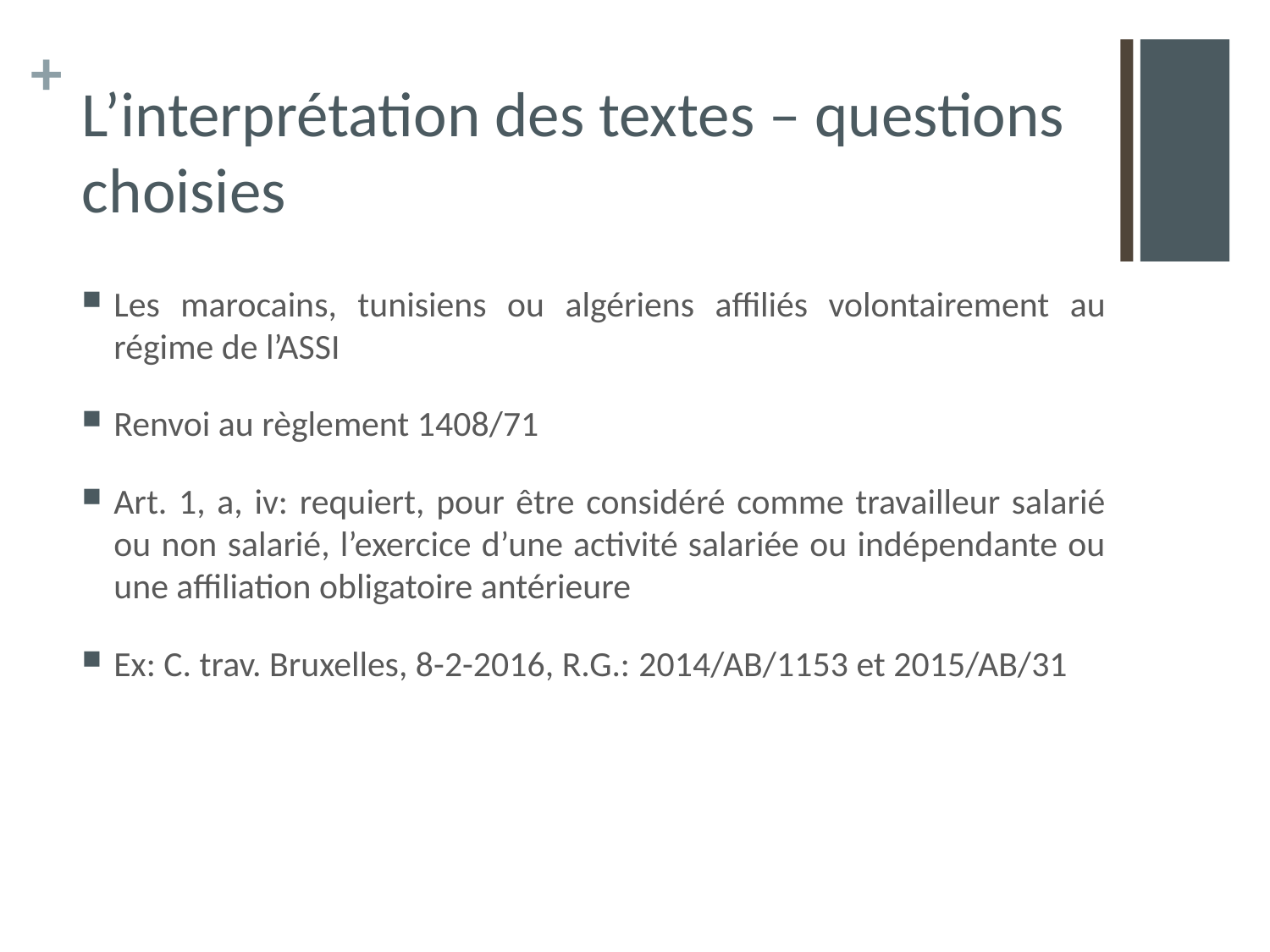

# L’interprétation des textes – questions choisies
Les marocains, tunisiens ou algériens affiliés volontairement au régime de l’ASSI
Renvoi au règlement 1408/71
Art. 1, a, iv: requiert, pour être considéré comme travailleur salarié ou non salarié, l’exercice d’une activité salariée ou indépendante ou une affiliation obligatoire antérieure
Ex: C. trav. Bruxelles, 8-2-2016, R.G.: 2014/AB/1153 et 2015/AB/31